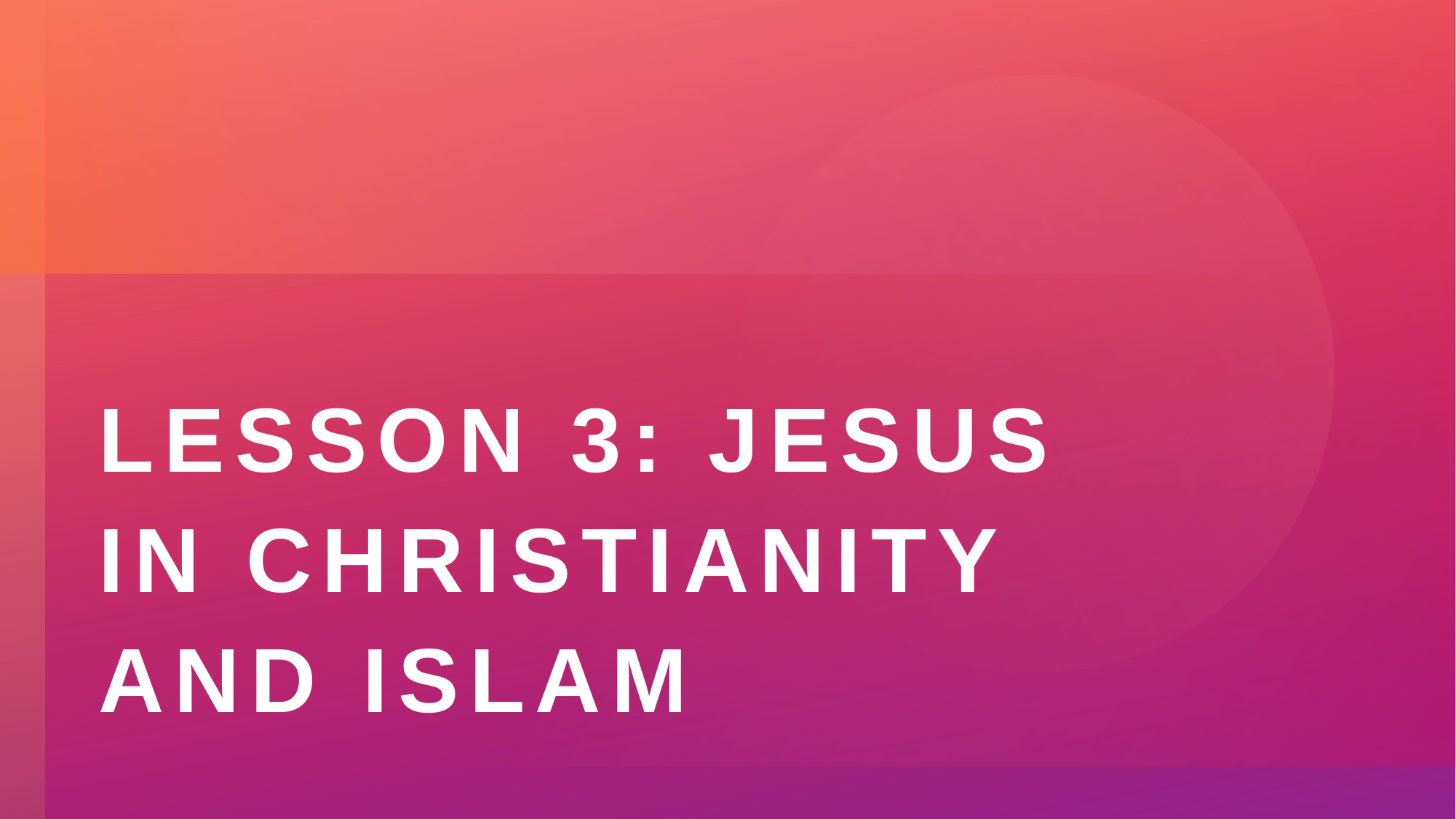

# Lesson 3: Jesus in Christianity and Islam